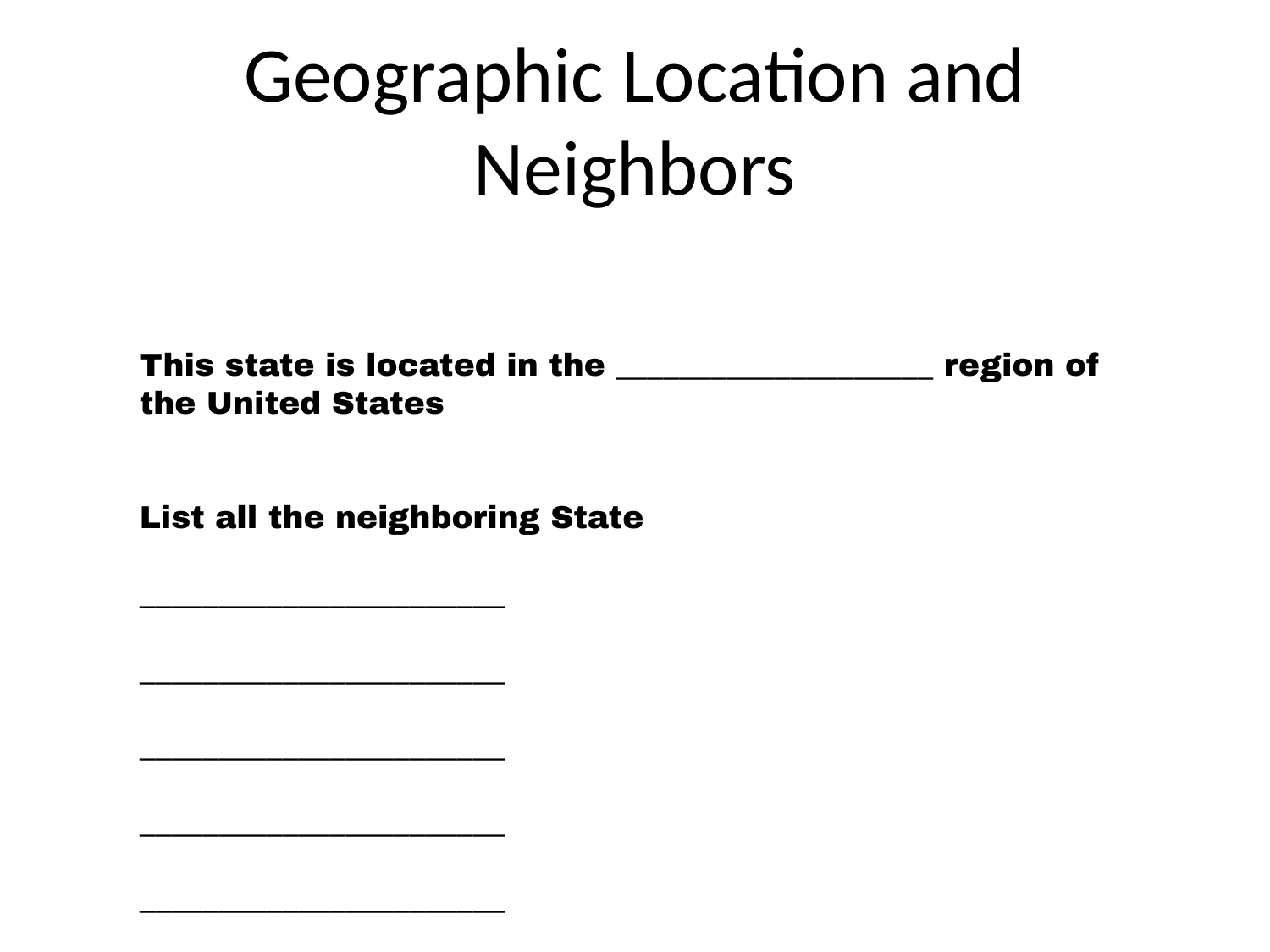

# Geographic Location and Neighbors
This state is located in the ____________________ region of the United States

List all the neighboring State

_______________________
_______________________

_______________________

_______________________

_______________________